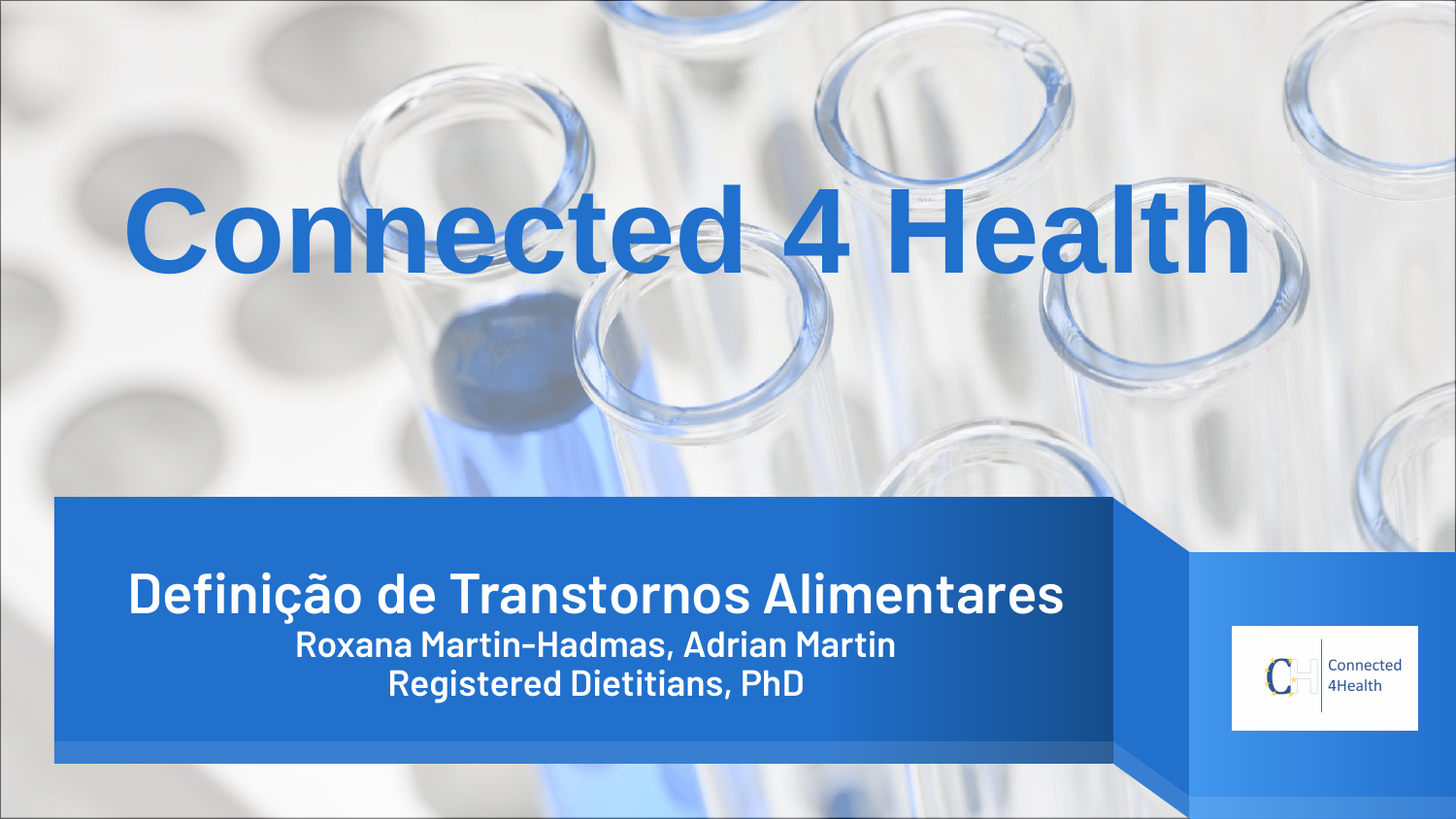

Connected 4 Health
# Definição de Transtornos Alimentares Roxana Martin-Hadmas, Adrian Martin Registered Dietitians, PhD